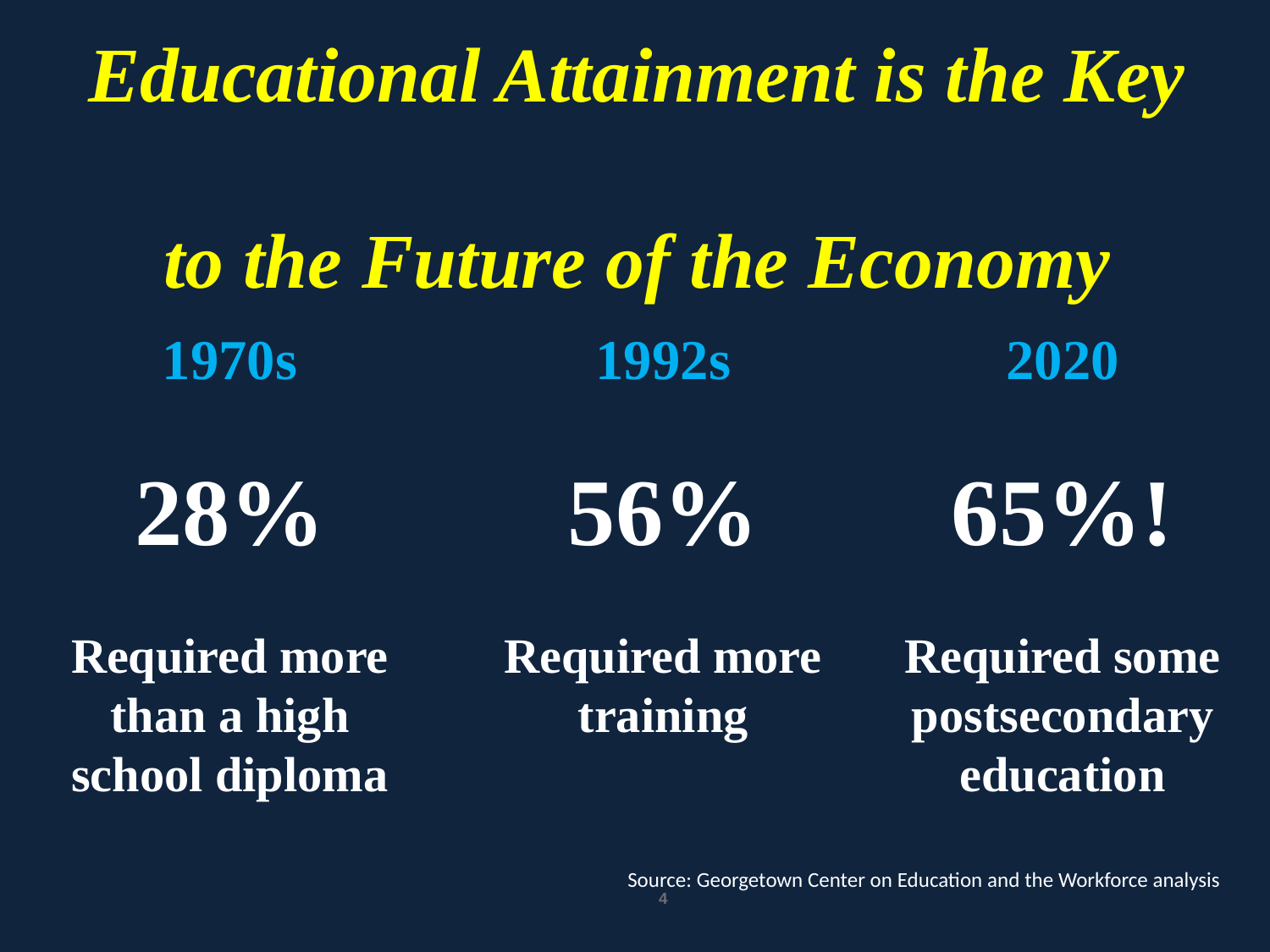

# Educational Attainment is the Key to the Future of the Economy
2020

65%!

Required some
postsecondary
education
1970s

28%

Required more
than a high
school diploma
1992s

56%

Required more
training
Source: Georgetown Center on Education and the Workforce analysis
4